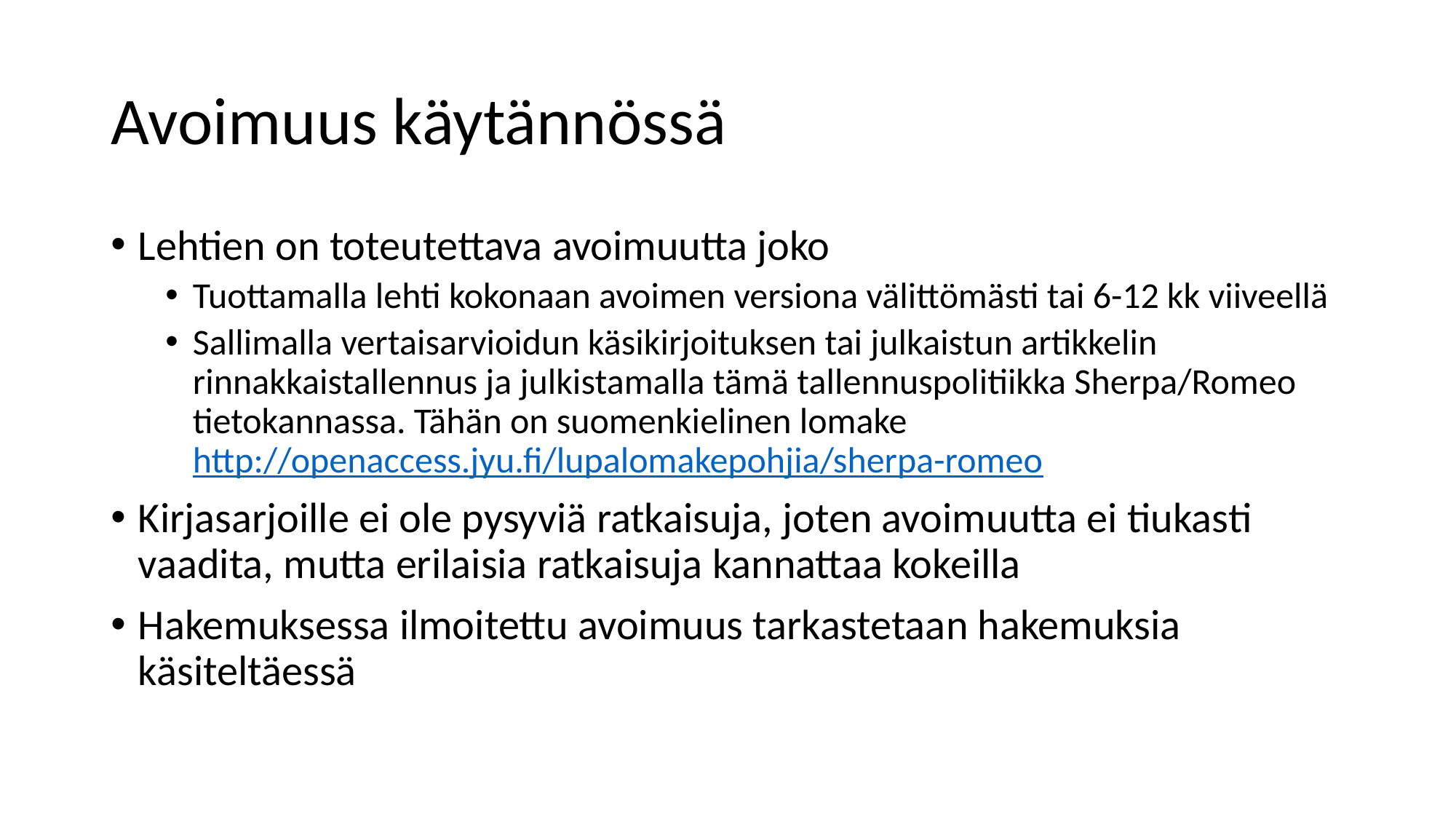

# Avoimuus käytännössä
Lehtien on toteutettava avoimuutta joko
Tuottamalla lehti kokonaan avoimen versiona välittömästi tai 6-12 kk viiveellä
Sallimalla vertaisarvioidun käsikirjoituksen tai julkaistun artikkelin rinnakkaistallennus ja julkistamalla tämä tallennuspolitiikka Sherpa/Romeo tietokannassa. Tähän on suomenkielinen lomake http://openaccess.jyu.fi/lupalomakepohjia/sherpa-romeo
Kirjasarjoille ei ole pysyviä ratkaisuja, joten avoimuutta ei tiukasti vaadita, mutta erilaisia ratkaisuja kannattaa kokeilla
Hakemuksessa ilmoitettu avoimuus tarkastetaan hakemuksia käsiteltäessä